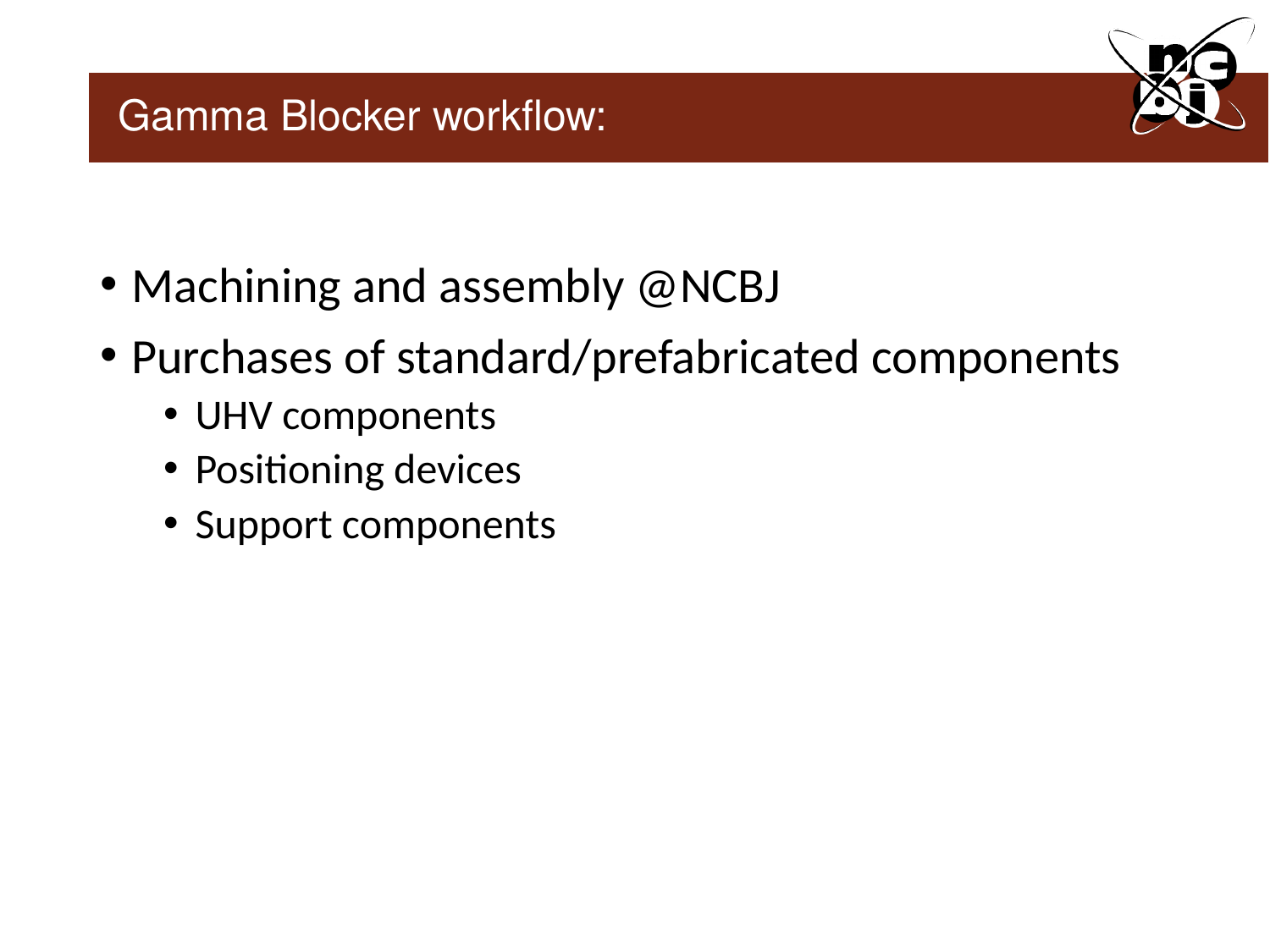

Gamma Blocker workflow:
Machining and assembly @NCBJ
Purchases of standard/prefabricated components
UHV components
Positioning devices
Support components